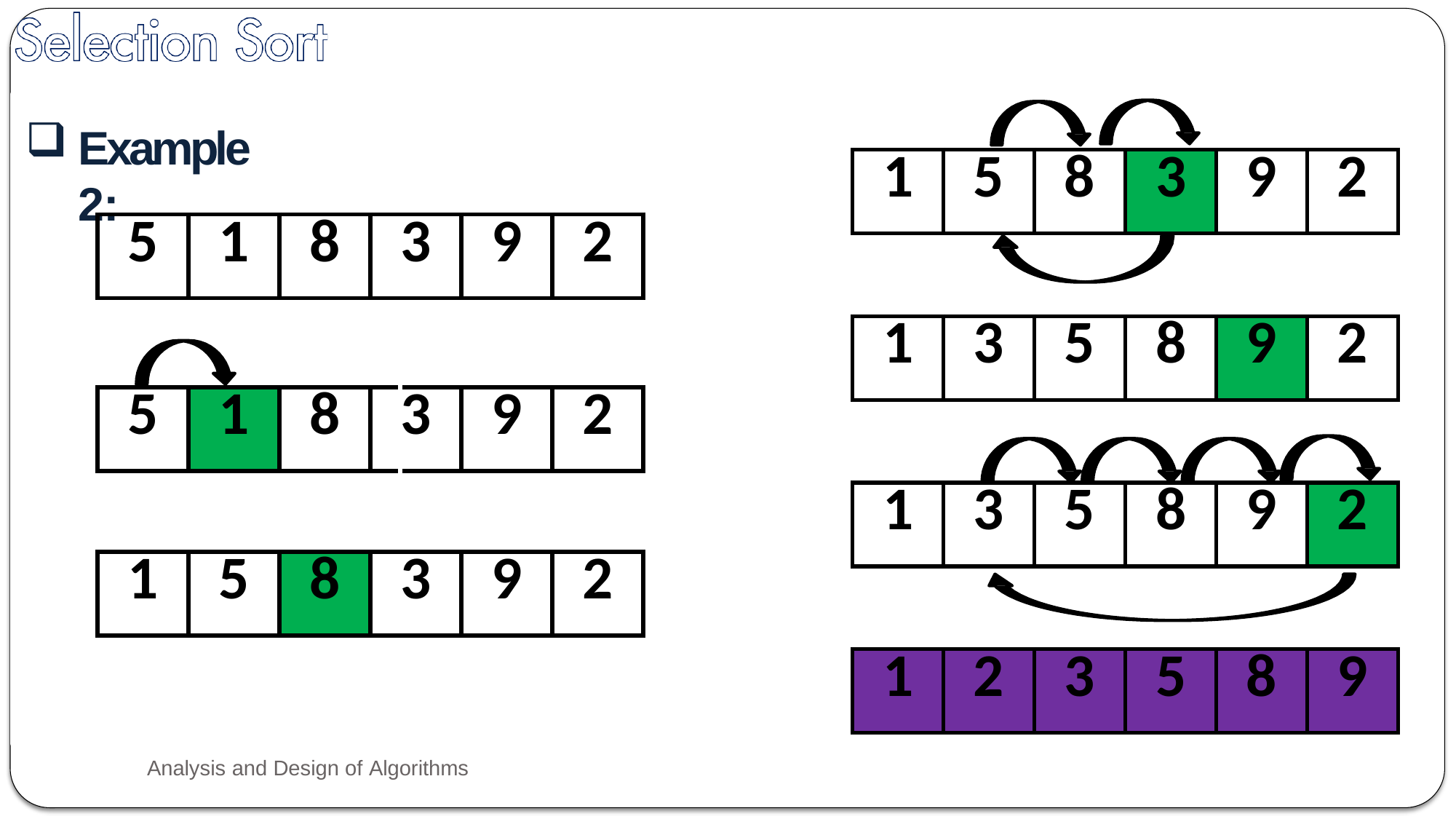

Example 2:
| 1 | 5 | 8 | 3 | 9 | 2 |
| --- | --- | --- | --- | --- | --- |
| 5 | 1 | 8 | 3 | 9 | 2 |
| --- | --- | --- | --- | --- | --- |

| 1 | 3 | 5 | 8 | 9 | 2 |
| --- | --- | --- | --- | --- | --- |

| 5 | 1 | 8 | 3 | 9 | 2 |
| --- | --- | --- | --- | --- | --- |

| 1 | 3 | 5 | 8 | 9 | 2 |
| --- | --- | --- | --- | --- | --- |
| 1 | 5 | 8 | 3 | 9 | 2 |
| --- | --- | --- | --- | --- | --- |

| 1 | 2 | 3 | 5 | 8 | 9 |
| --- | --- | --- | --- | --- | --- |
Analysis and Design of Algorithms